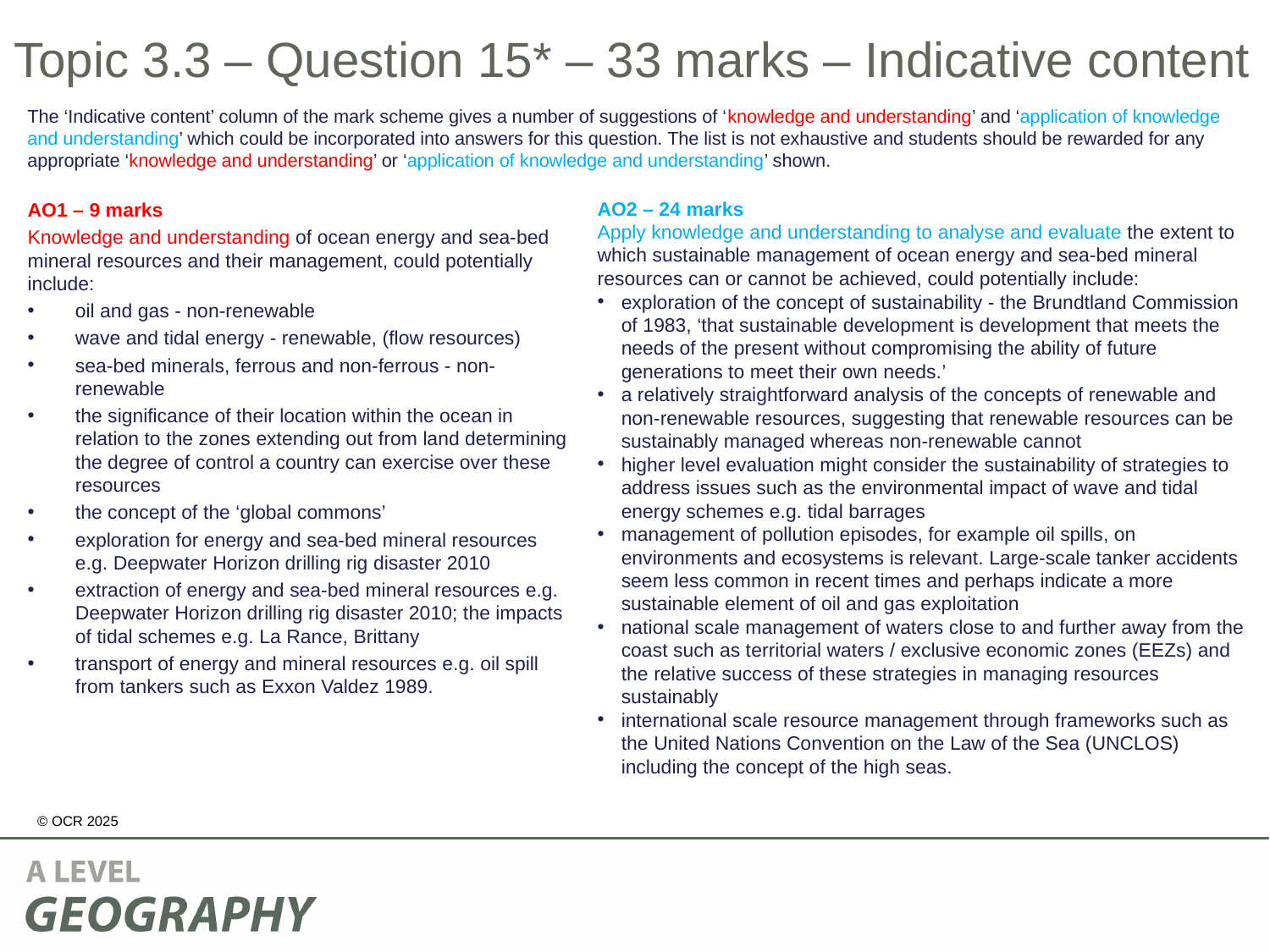

# Topic 3.3 – Question 15* – 33 marks – Indicative content
The ‘Indicative content’ column of the mark scheme gives a number of suggestions of ‘knowledge and understanding’ and ‘application of knowledge and understanding’ which could be incorporated into answers for this question. The list is not exhaustive and students should be rewarded for any appropriate ‘knowledge and understanding’ or ‘application of knowledge and understanding’ shown.
AO2 – 24 marks
Apply knowledge and understanding to analyse and evaluate the extent to which sustainable management of ocean energy and sea-bed mineral resources can or cannot be achieved, could potentially include:
exploration of the concept of sustainability - the Brundtland Commission of 1983, ‘that sustainable development is development that meets the needs of the present without compromising the ability of future generations to meet their own needs.’
a relatively straightforward analysis of the concepts of renewable and non-renewable resources, suggesting that renewable resources can be sustainably managed whereas non-renewable cannot
higher level evaluation might consider the sustainability of strategies to address issues such as the environmental impact of wave and tidal energy schemes e.g. tidal barrages
management of pollution episodes, for example oil spills, on environments and ecosystems is relevant. Large-scale tanker accidents seem less common in recent times and perhaps indicate a more sustainable element of oil and gas exploitation
national scale management of waters close to and further away from the coast such as territorial waters / exclusive economic zones (EEZs) and the relative success of these strategies in managing resources sustainably
international scale resource management through frameworks such as the United Nations Convention on the Law of the Sea (UNCLOS) including the concept of the high seas.
AO1 – 9 marks
Knowledge and understanding of ocean energy and sea-bed mineral resources and their management, could potentially include:
oil and gas - non-renewable
wave and tidal energy - renewable, (flow resources)
sea-bed minerals, ferrous and non-ferrous - non-renewable
the significance of their location within the ocean in relation to the zones extending out from land determining the degree of control a country can exercise over these resources
the concept of the ‘global commons’
exploration for energy and sea-bed mineral resources e.g. Deepwater Horizon drilling rig disaster 2010
extraction of energy and sea-bed mineral resources e.g. Deepwater Horizon drilling rig disaster 2010; the impacts of tidal schemes e.g. La Rance, Brittany
transport of energy and mineral resources e.g. oil spill from tankers such as Exxon Valdez 1989.